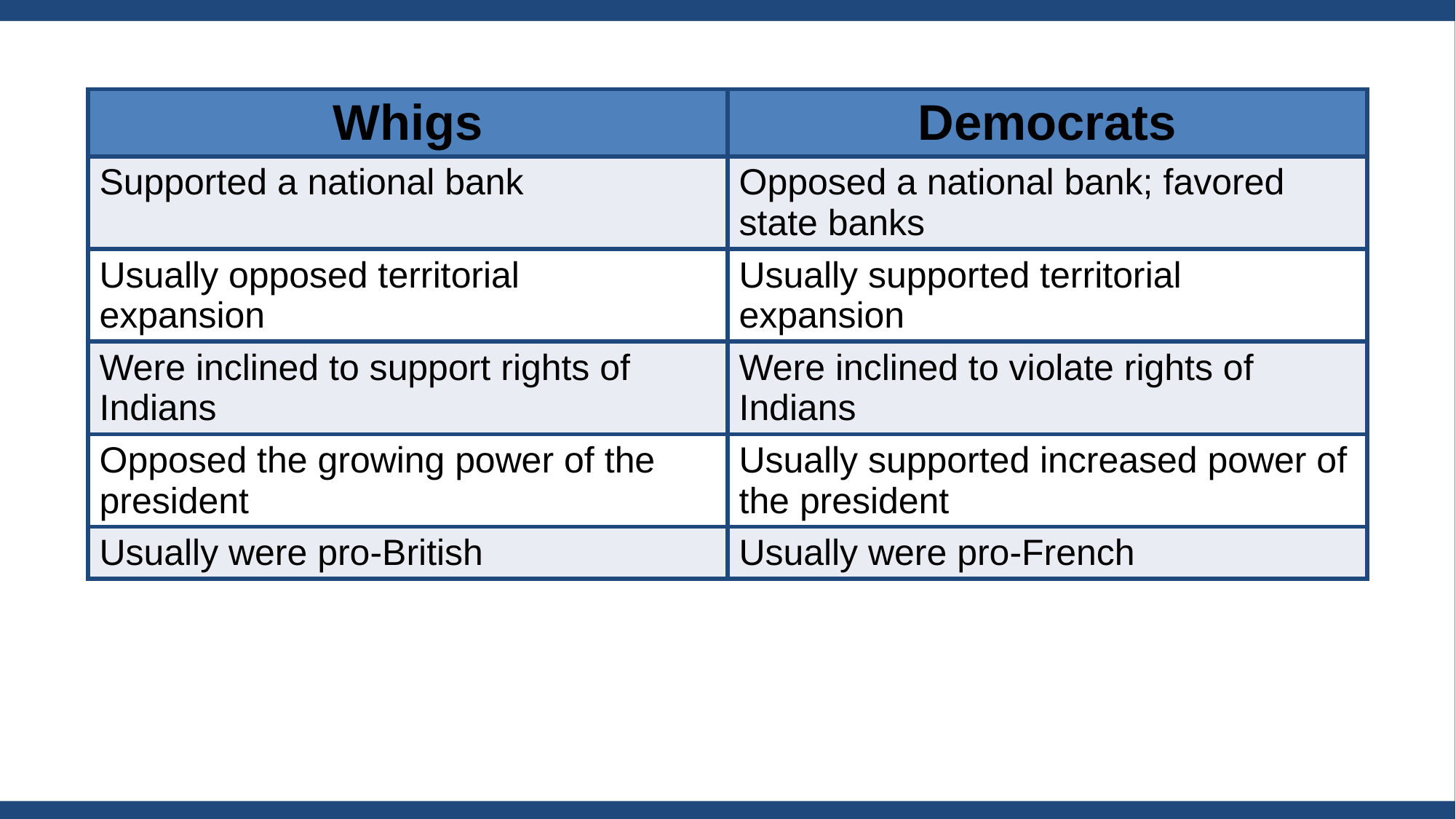

| Whigs | Democrats |
| --- | --- |
| Supported a national bank | Opposed a national bank; favored state banks |
| Usually opposed territorial expansion | Usually supported territorial expansion |
| Were inclined to support rights of Indians | Were inclined to violate rights of Indians |
| Opposed the growing power of the president | Usually supported increased power of the president |
| Usually were pro-British | Usually were pro-French |